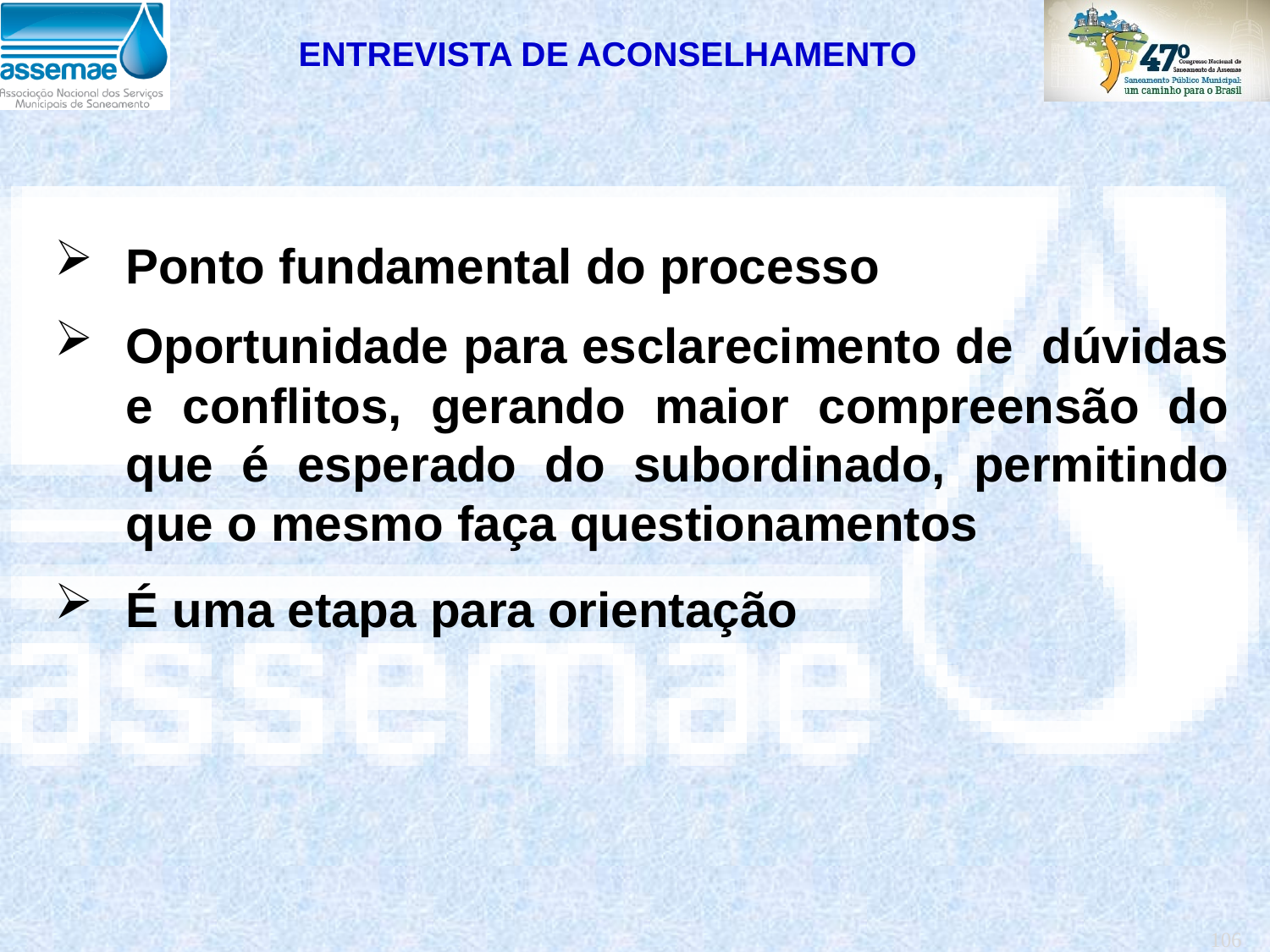

ENTREVISTA DE ACONSELHAMENTO
Ponto fundamental do processo
Oportunidade para esclarecimento de  dúvidas e conflitos, gerando maior compreensão do que é esperado do subordinado, permitindo que o mesmo faça questionamentos
É uma etapa para orientação